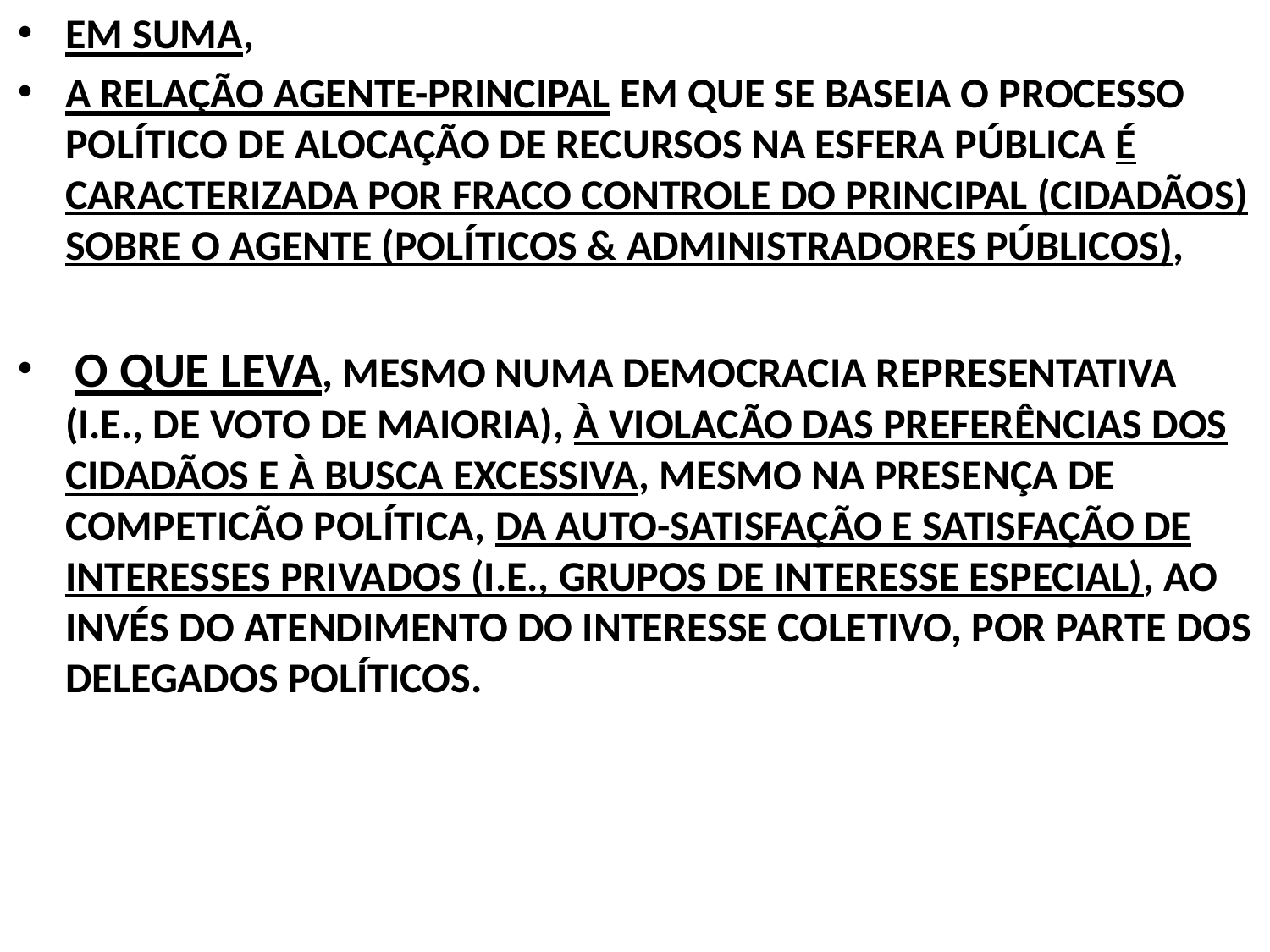

EM SUMA,
A RELAÇÃO AGENTE-PRINCIPAL EM QUE SE BASEIA O PROCESSO POLÍTICO DE ALOCAÇÃO DE RECURSOS NA ESFERA PÚBLICA É CARACTERIZADA POR FRACO CONTROLE DO PRINCIPAL (CIDADÃOS) SOBRE O AGENTE (POLÍTICOS & ADMINISTRADORES PÚBLICOS),

 O QUE LEVA, MESMO NUMA DEMOCRACIA REPRESENTATIVA (I.E., DE VOTO DE MAIORIA), À VIOLACÃO DAS PREFERÊNCIAS DOS CIDADÃOS E À BUSCA EXCESSIVA, MESMO NA PRESENÇA DE COMPETICÃO POLÍTICA, DA AUTO-SATISFAÇÃO E SATISFAÇÃO DE INTERESSES PRIVADOS (I.E., GRUPOS DE INTERESSE ESPECIAL), AO INVÉS DO ATENDIMENTO DO INTERESSE COLETIVO, POR PARTE DOS DELEGADOS POLÍTICOS.